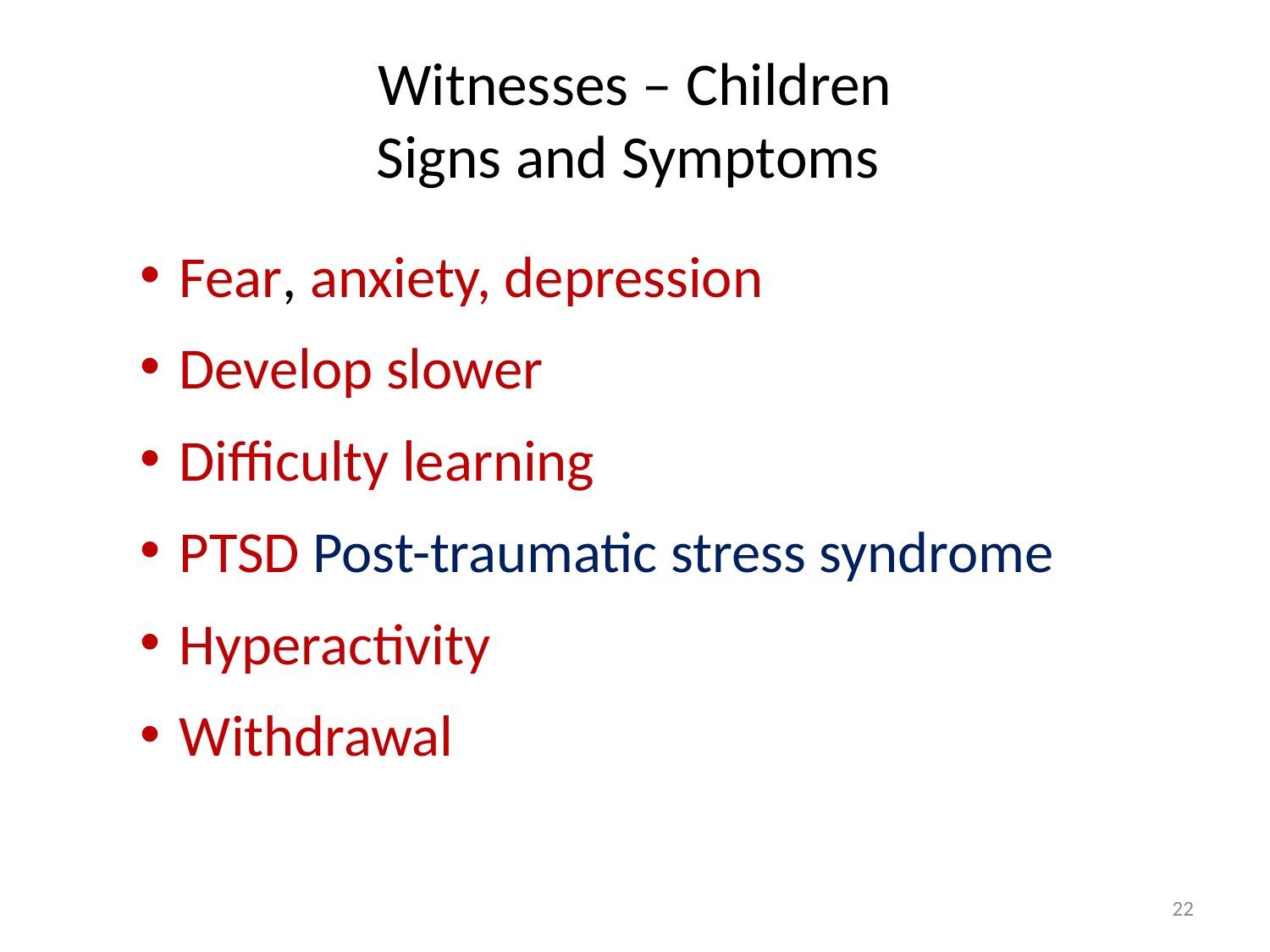

# Witnesses – Children Signs and Symptoms
Fear, anxiety, depression
Develop slower
Difficulty learning
PTSD Post-traumatic stress syndrome
Hyperactivity
Withdrawal

22